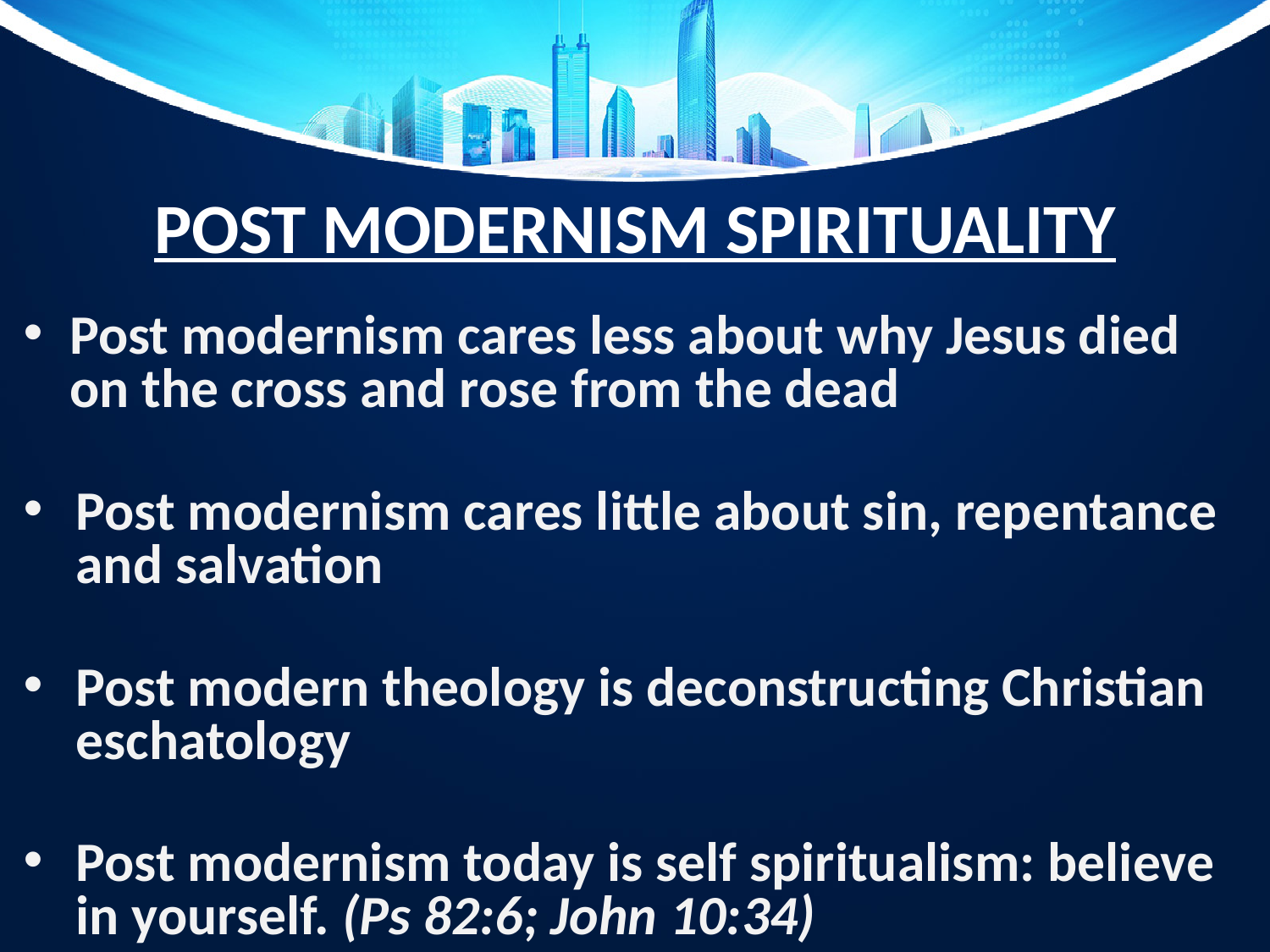

# POST MODERNISM SPIRITUALITY
Post modernism cares less about why Jesus died on the cross and rose from the dead

Post modernism cares little about sin, repentance and salvation

Post modern theology is deconstructing Christian eschatology

Post modernism today is self spiritualism: believe in yourself. (Ps 82:6; John 10:34)